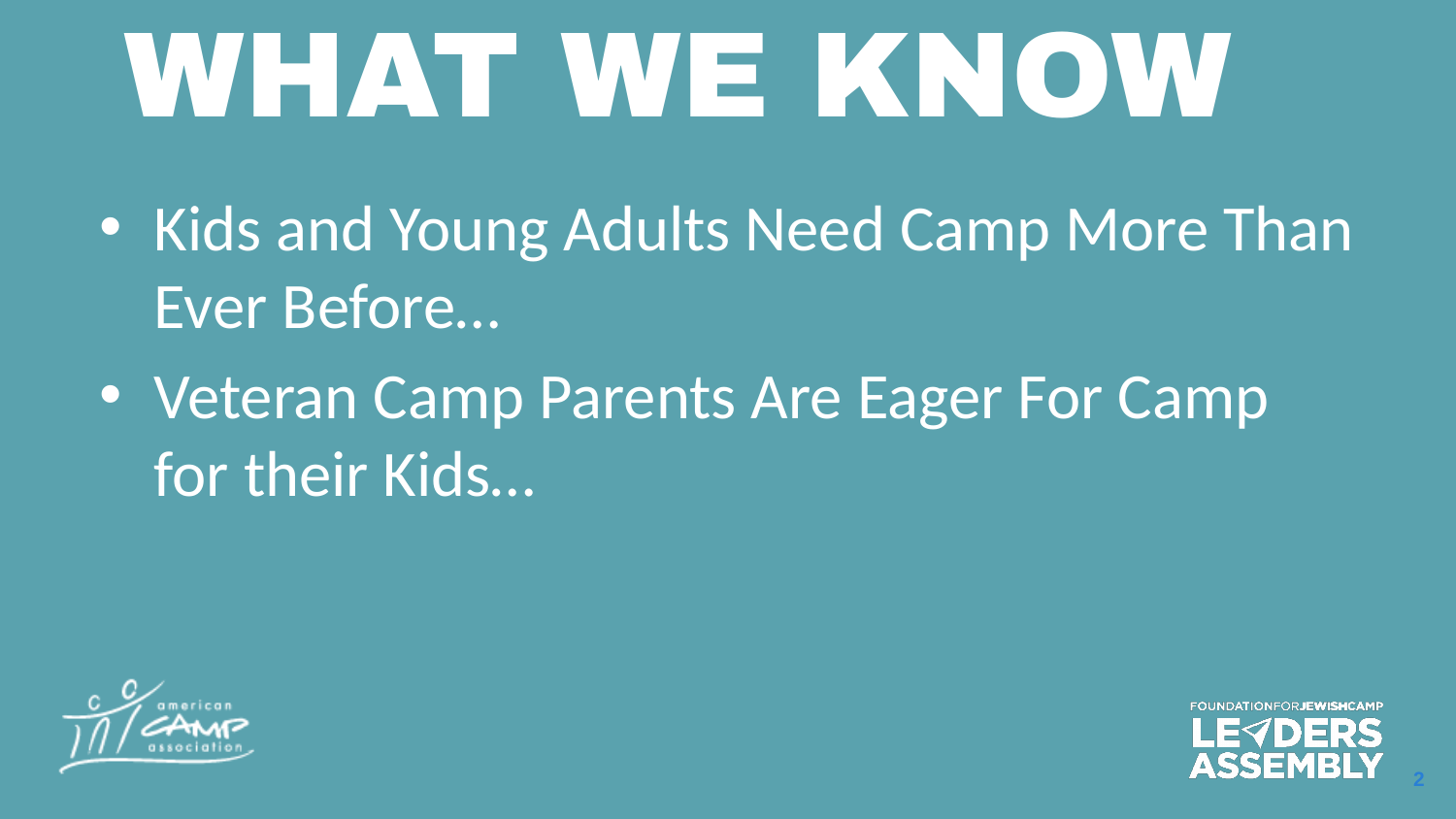

# What We know
Kids and Young Adults Need Camp More Than Ever Before…
Veteran Camp Parents Are Eager For Camp for their Kids…

2